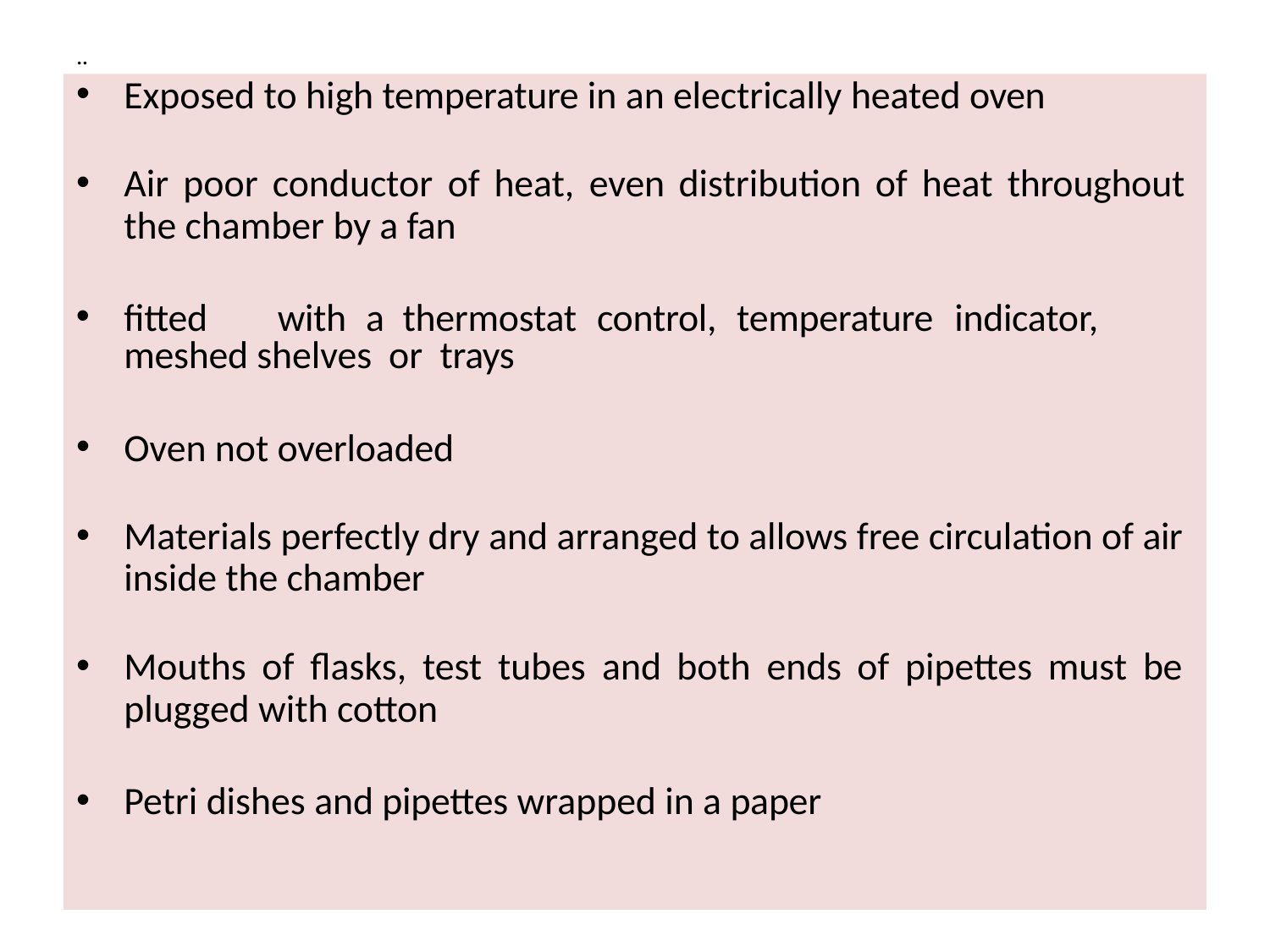

..
Exposed to high temperature in an electrically heated oven
Air poor conductor of heat, even distribution of heat throughout
the chamber by a fan

fitted	with	a	thermostat	control,	temperature	indicator,	meshed shelves or trays
Oven not overloaded
Materials perfectly dry and arranged to allows free circulation of air
inside the chamber
Mouths of flasks, test tubes and both ends of pipettes must be
plugged with cotton
Petri dishes and pipettes wrapped in a paper